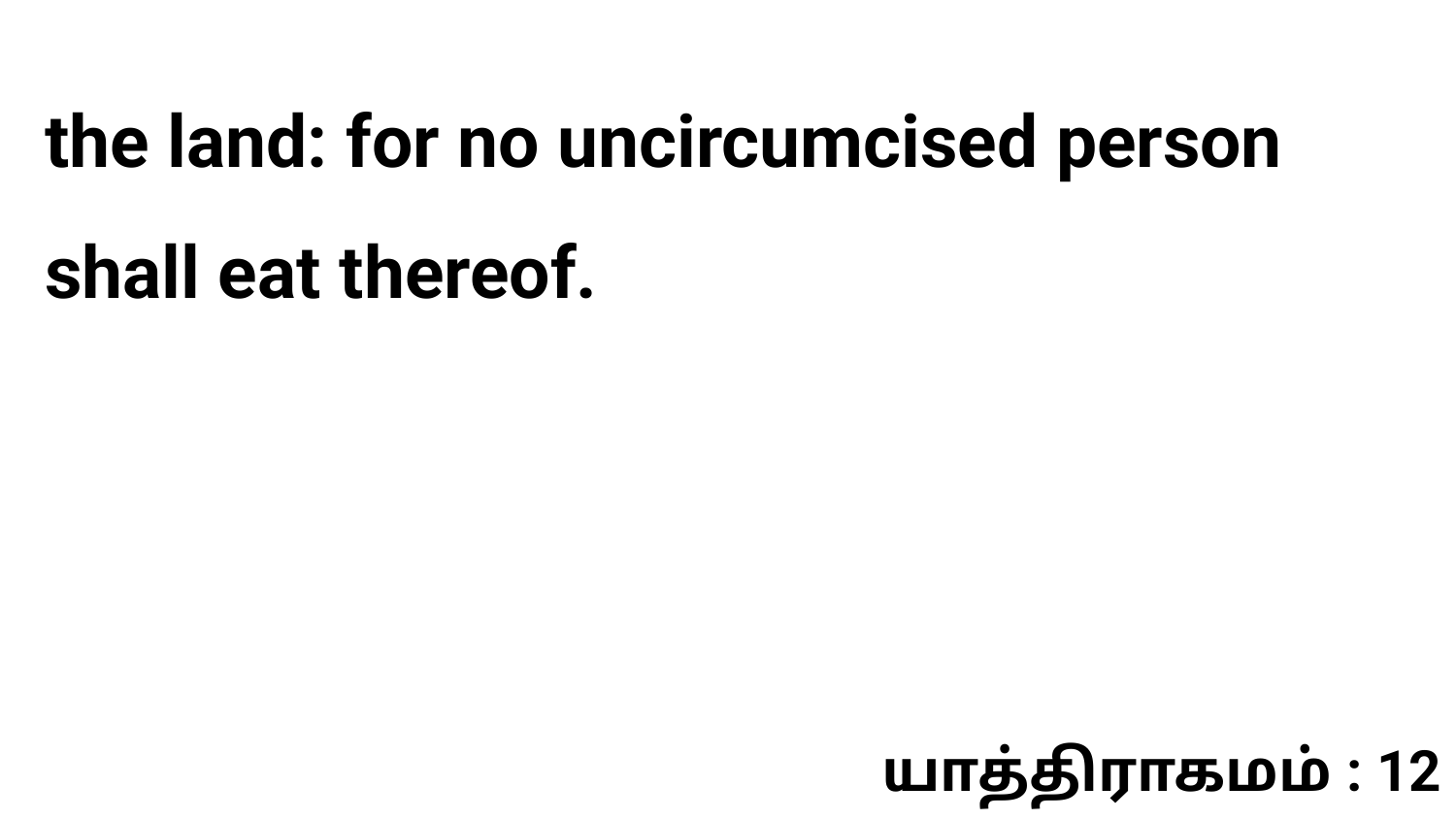

the land: for no uncircumcised person shall eat thereof.
யாத்திராகமம் : 12